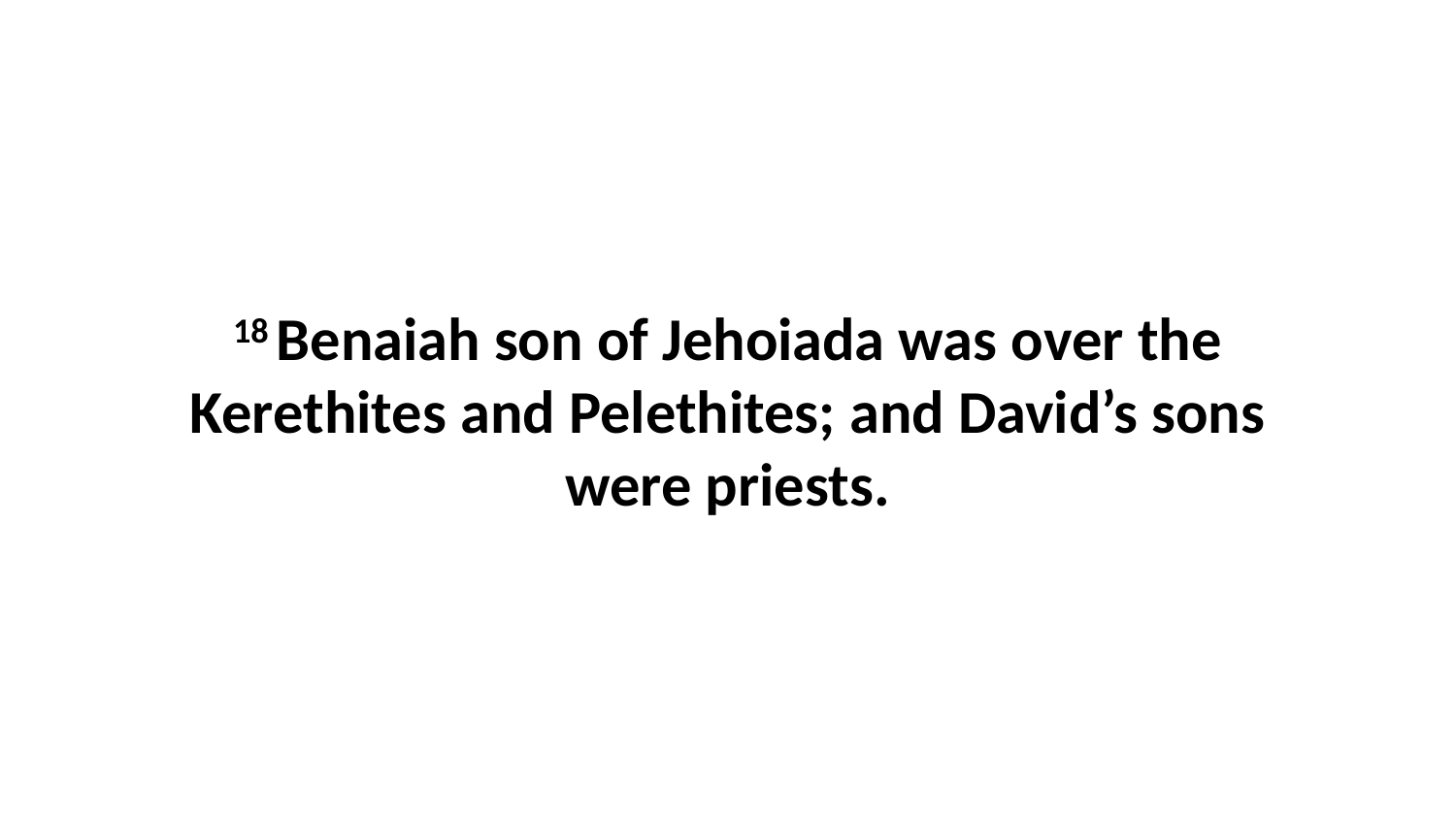

18 Benaiah son of Jehoiada was over the Kerethites and Pelethites; and David’s sons were priests.